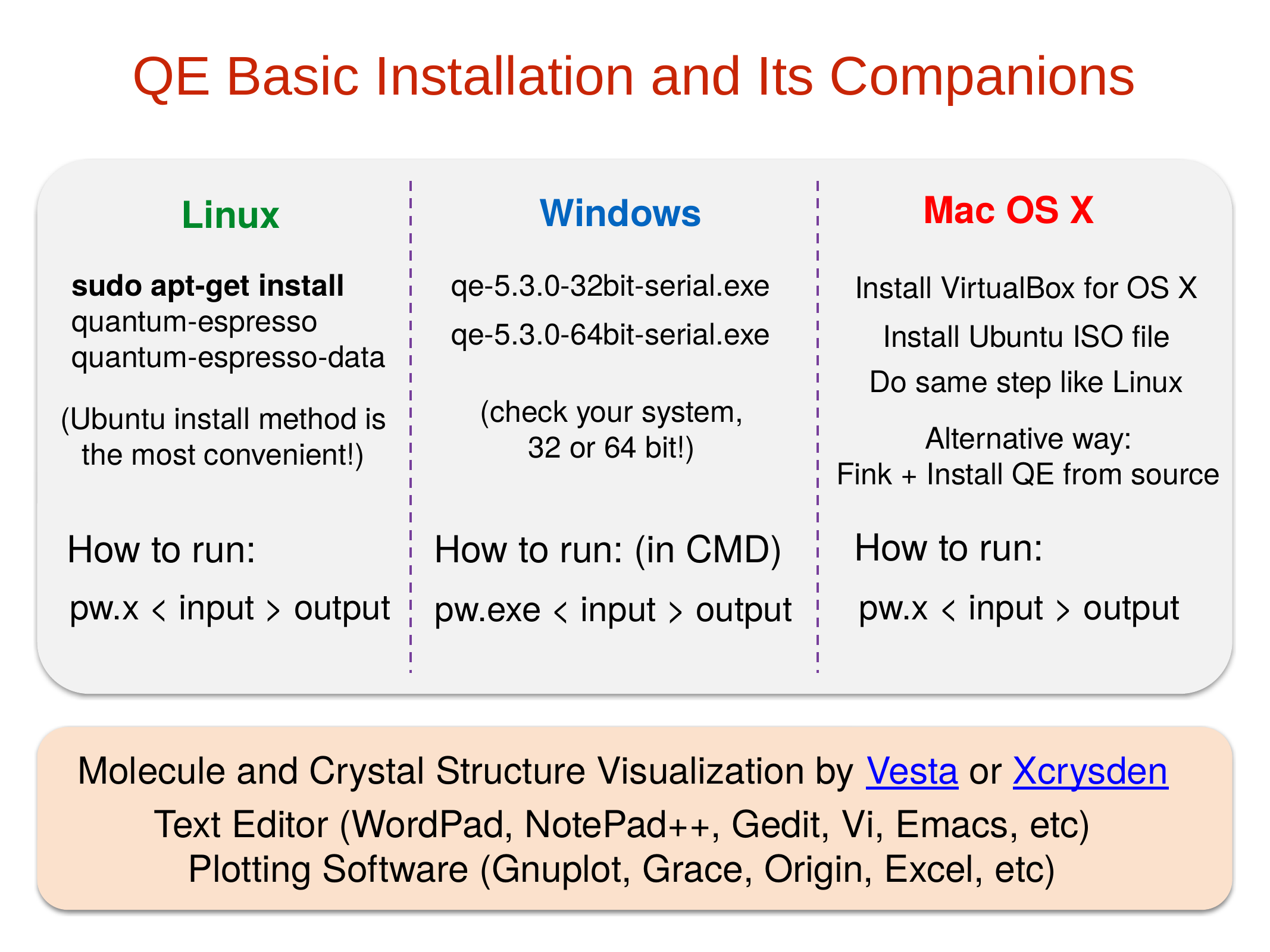

QE Basic Installation and Its Companions

Mac OS X
Windows
Linux
qe-5.3.0-32bit-serial.exe
sudo apt-get install  quantum-espresso  quantum-espresso-data
Install VirtualBox for OS X
qe-5.3.0-64bit-serial.exe
Install Ubuntu ISO file
Do same step like Linux
(check your system,
32 or 64 bit!)
(Ubuntu install method is the most convenient!)
Alternative way:
Fink + Install QE from source
How to run:
How to run:
How to run: (in CMD)
pw.x < input > output
pw.x < input > output
pw.exe < input > output

Molecule and Crystal Structure Visualization by Vesta or Xcrysden
Text Editor (WordPad, NotePad++, Gedit, Vi, Emacs, etc)
Plotting Software (Gnuplot, Grace, Origin, Excel, etc)